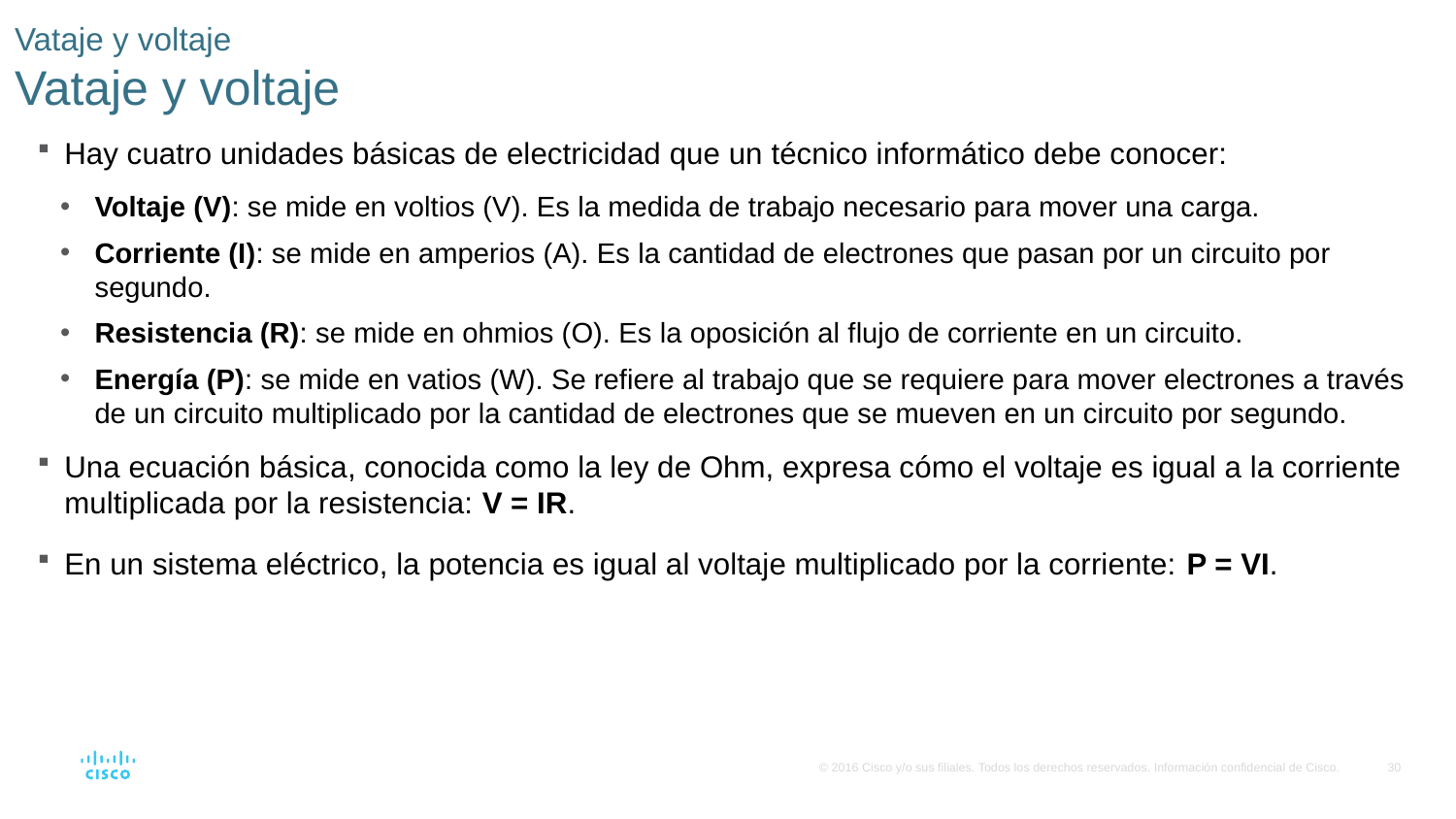

# Vataje y voltaje Vataje y voltaje
Hay cuatro unidades básicas de electricidad que un técnico informático debe conocer:
Voltaje (V): se mide en voltios (V). Es la medida de trabajo necesario para mover una carga.
Corriente (I): se mide en amperios (A). Es la cantidad de electrones que pasan por un circuito por segundo.
Resistencia (R): se mide en ohmios (O). Es la oposición al flujo de corriente en un circuito.
Energía (P): se mide en vatios (W). Se refiere al trabajo que se requiere para mover electrones a través de un circuito multiplicado por la cantidad de electrones que se mueven en un circuito por segundo.
Una ecuación básica, conocida como la ley de Ohm, expresa cómo el voltaje es igual a la corriente multiplicada por la resistencia: V = IR.
En un sistema eléctrico, la potencia es igual al voltaje multiplicado por la corriente: P = VI.